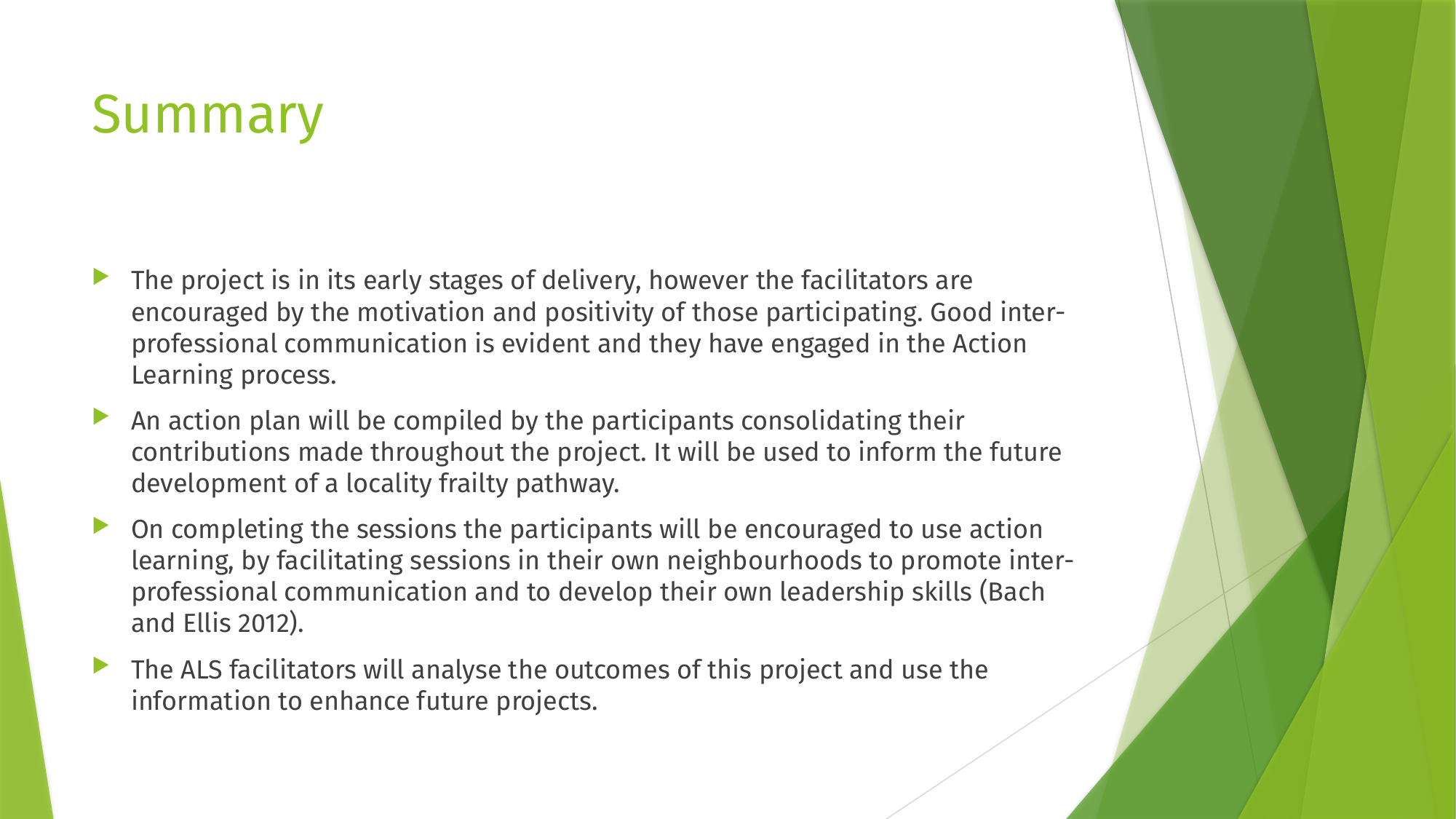

# Summary
The project is in its early stages of delivery, however the facilitators are encouraged by the motivation and positivity of those participating. Good inter-professional communication is evident and they have engaged in the Action Learning process.
An action plan will be compiled by the participants consolidating their contributions made throughout the project. It will be used to inform the future development of a locality frailty pathway.
On completing the sessions the participants will be encouraged to use action learning, by facilitating sessions in their own neighbourhoods to promote inter-professional communication and to develop their own leadership skills (Bach and Ellis 2012).
The ALS facilitators will analyse the outcomes of this project and use the information to enhance future projects.